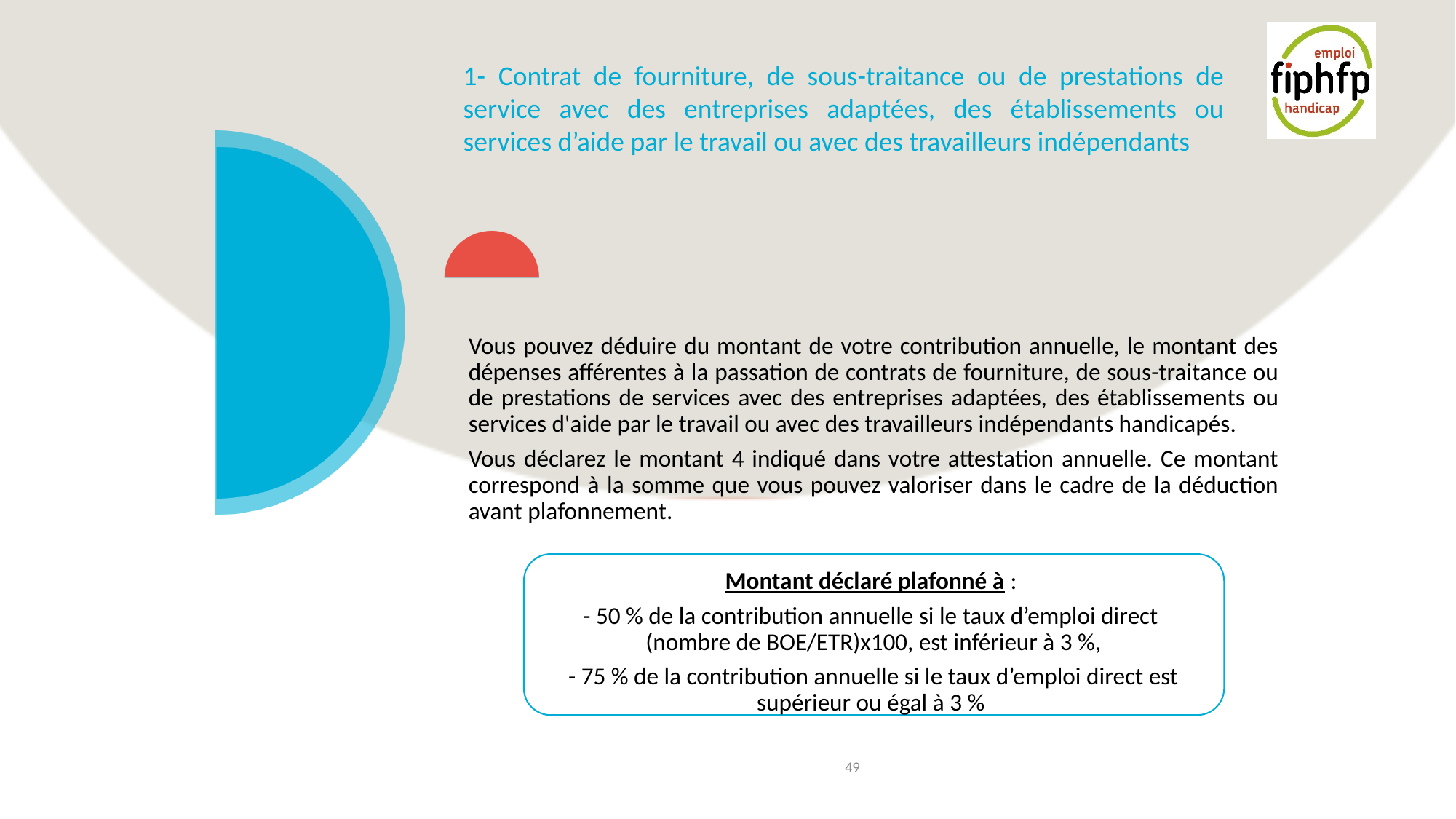

1- Contrat de fourniture, de sous-traitance ou de prestations de service avec des entreprises adaptées, des établissements ou services d’aide par le travail ou avec des travailleurs indépendants
Vous pouvez déduire du montant de votre contribution annuelle, le montant des dépenses afférentes à la passation de contrats de fourniture, de sous-traitance ou de prestations de services avec des entreprises adaptées, des établissements ou services d'aide par le travail ou avec des travailleurs indépendants handicapés.
Vous déclarez le montant 4 indiqué dans votre attestation annuelle. Ce montant correspond à la somme que vous pouvez valoriser dans le cadre de la déduction avant plafonnement.

Montant déclaré plafonné à :
- 50 % de la contribution annuelle si le taux d’emploi direct  (nombre de BOE/ETR)x100, est inférieur à 3 %,
- 75 % de la contribution annuelle si le taux d’emploi direct est supérieur ou égal à 3 %
49